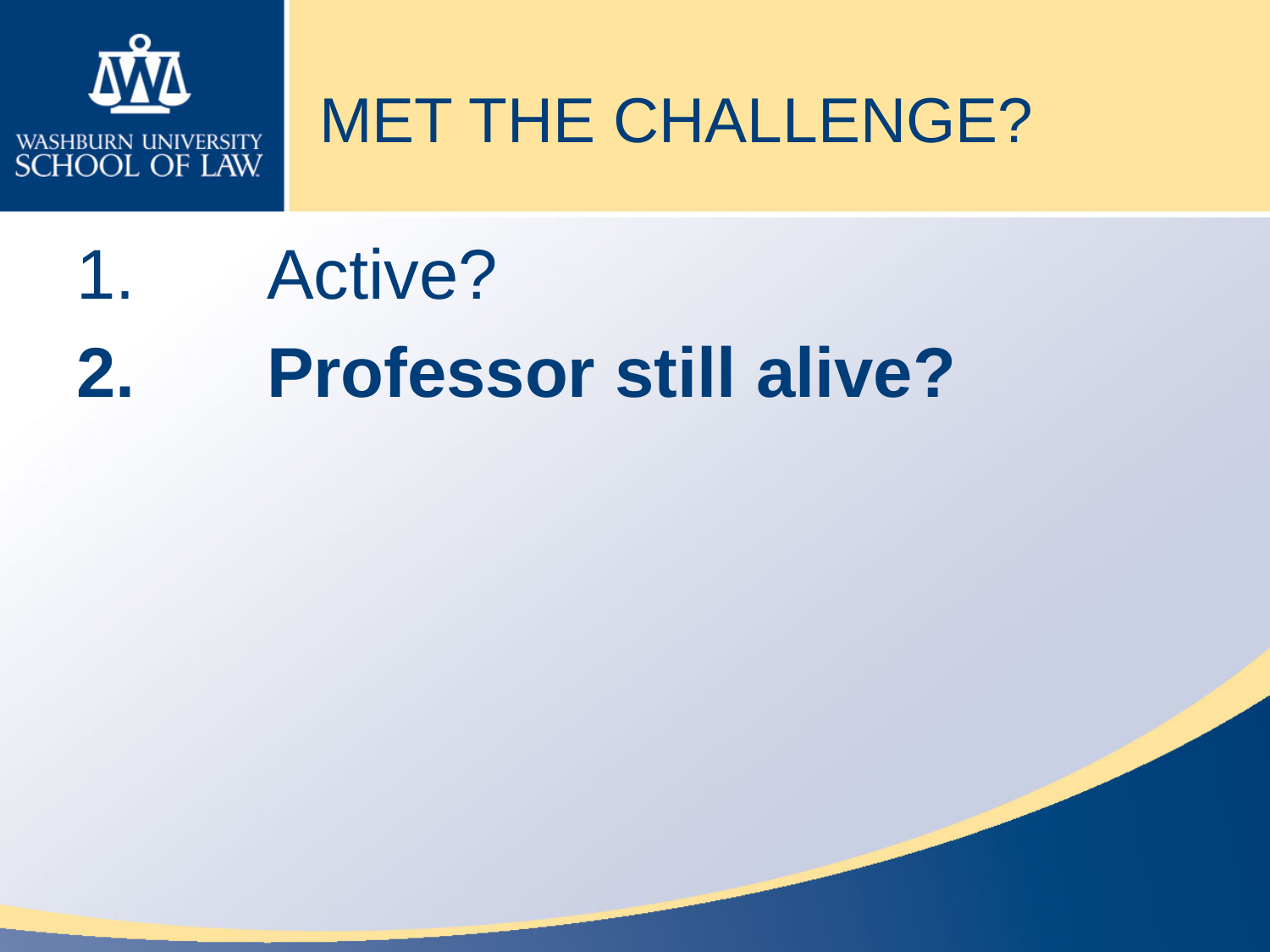

# MET THE CHALLENGE?
Active?
Professor still alive?